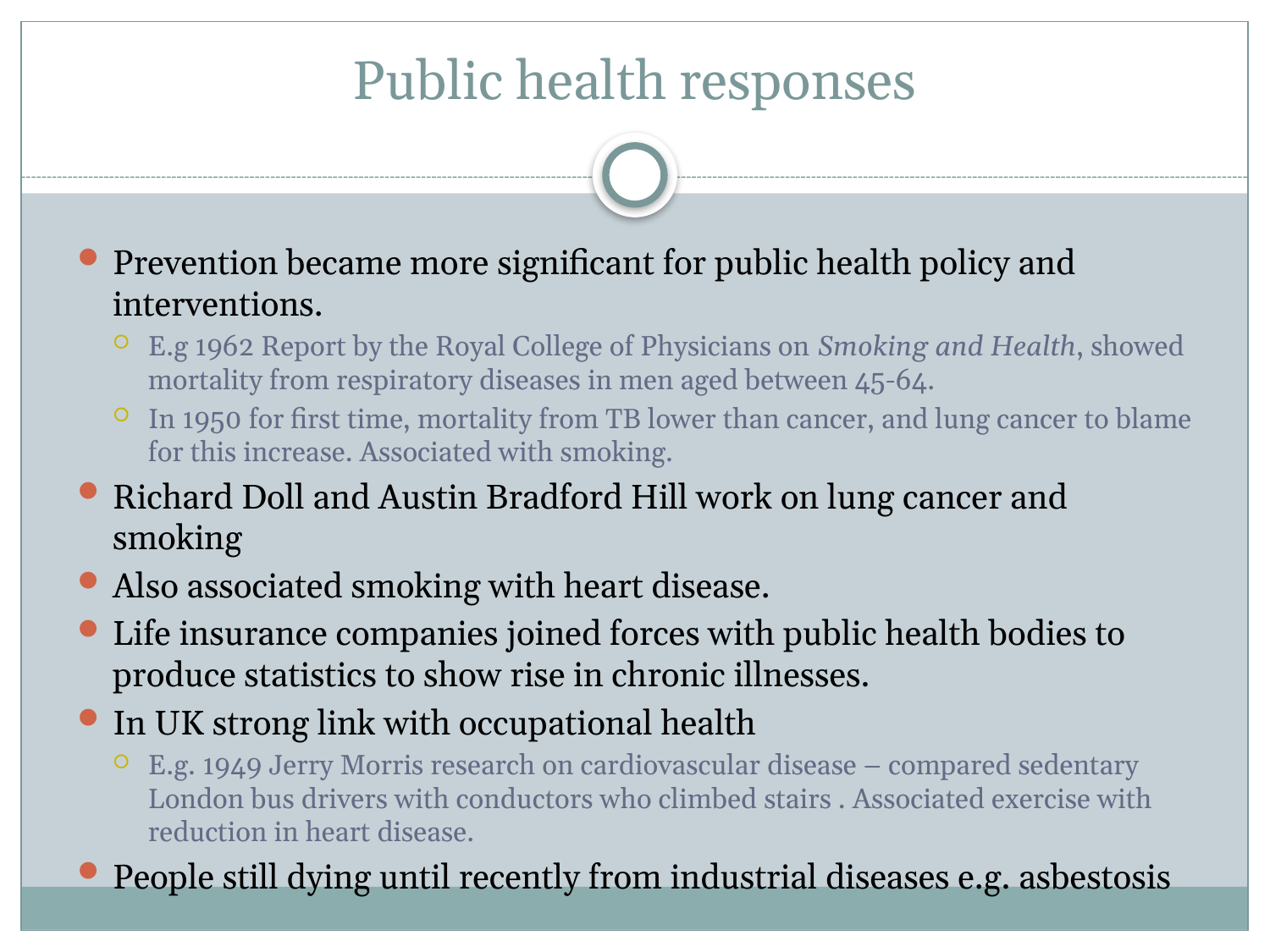

# Public health responses

Prevention became more significant for public health policy and interventions.
E.g 1962 Report by the Royal College of Physicians on Smoking and Health, showed mortality from respiratory diseases in men aged between 45-64.
In 1950 for first time, mortality from TB lower than cancer, and lung cancer to blame for this increase. Associated with smoking.
Richard Doll and Austin Bradford Hill work on lung cancer and smoking
Also associated smoking with heart disease.
Life insurance companies joined forces with public health bodies to produce statistics to show rise in chronic illnesses.
In UK strong link with occupational health
E.g. 1949 Jerry Morris research on cardiovascular disease – compared sedentary London bus drivers with conductors who climbed stairs . Associated exercise with reduction in heart disease.
People still dying until recently from industrial diseases e.g. asbestosis